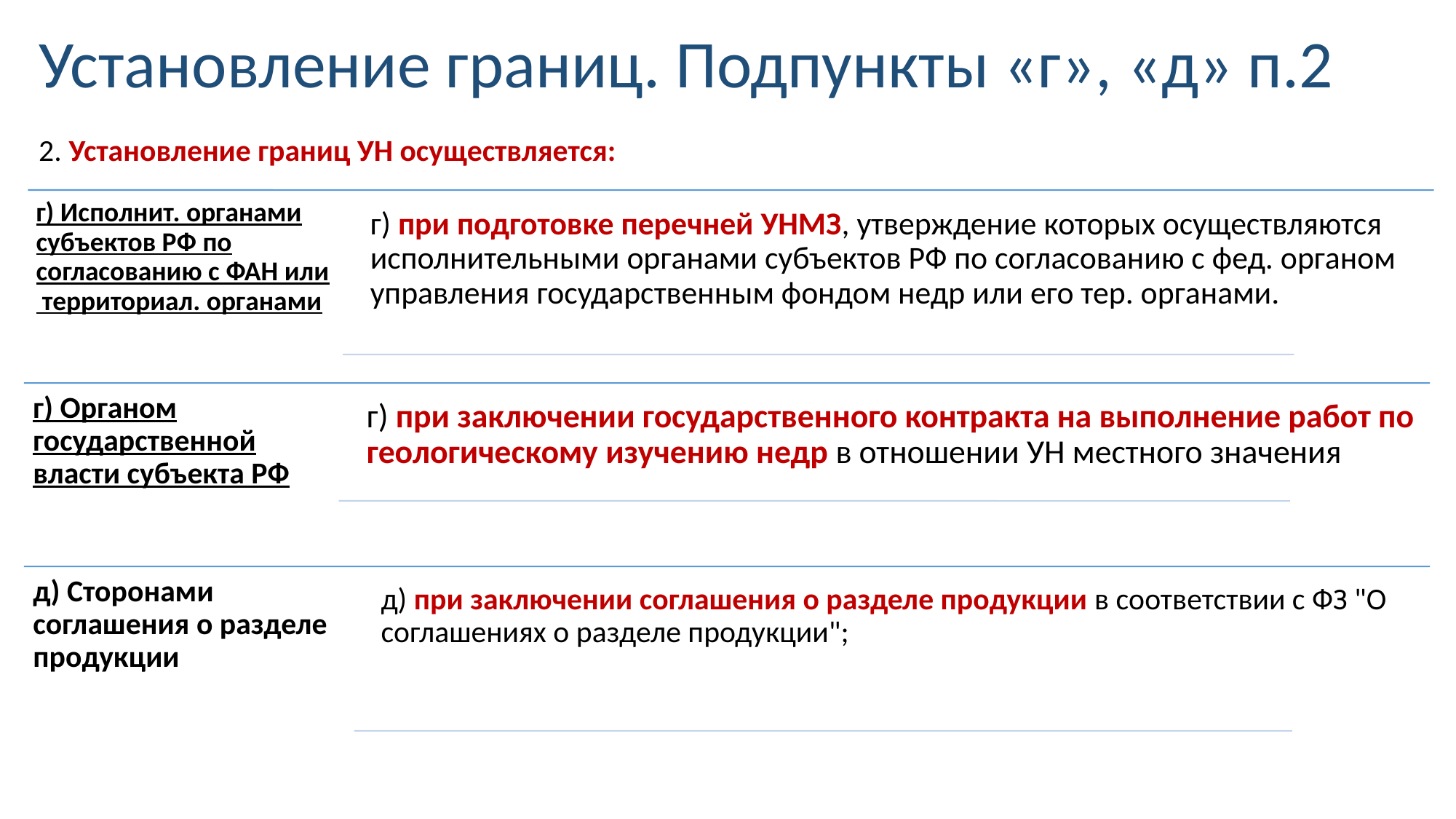

# Установление границ. Подпункты «г», «д» п.2
2. Установление границ УН осуществляется:
г) Исполнит. органами субъектов РФ по согласованию с ФАН или  территориал. органами
г) при подготовке перечней УНМЗ, утверждение которых осуществляются исполнительными органами субъектов РФ по согласованию с фед. органом управления государственным фондом недр или его тер. органами.
г) Органом государственной власти субъекта РФ
г) при заключении государственного контракта на выполнение работ по геологическому изучению недр в отношении УН местного значения
д) Сторонами соглашения о разделе продукции
д) при заключении соглашения о разделе продукции в соответствии с ФЗ "О соглашениях о разделе продукции";